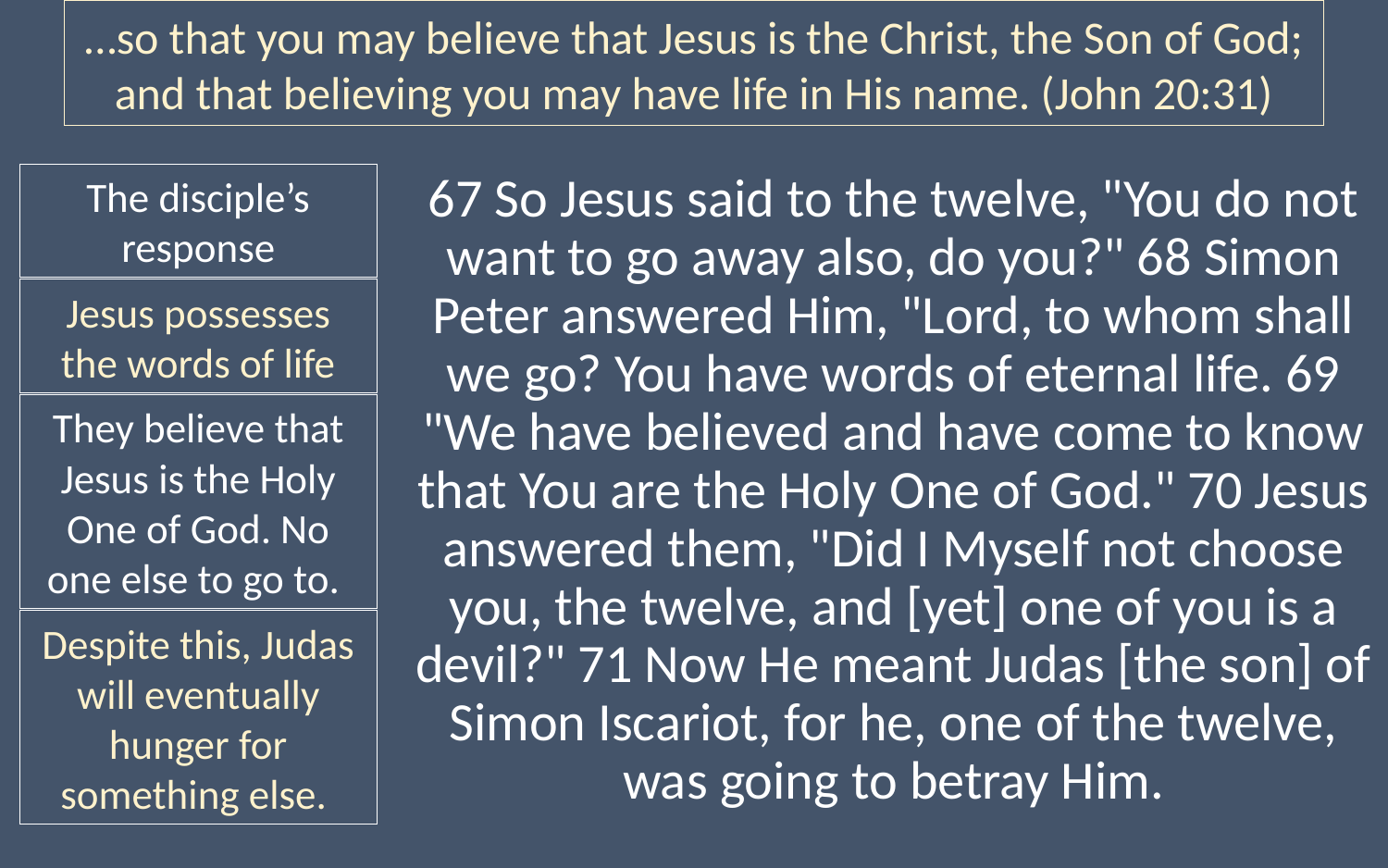

…so that you may believe that Jesus is the Christ, the Son of God; and that believing you may have life in His name. (John 20:31)
67 So Jesus said to the twelve, "You do not want to go away also, do you?" 68 Simon Peter answered Him, "Lord, to whom shall we go? You have words of eternal life. 69 "We have believed and have come to know that You are the Holy One of God." 70 Jesus answered them, "Did I Myself not choose you, the twelve, and [yet] one of you is a devil?" 71 Now He meant Judas [the son] of Simon Iscariot, for he, one of the twelve, was going to betray Him.
The disciple’s response
Jesus possesses the words of life
They believe that Jesus is the Holy One of God. No one else to go to.
Despite this, Judas will eventually hunger for something else.